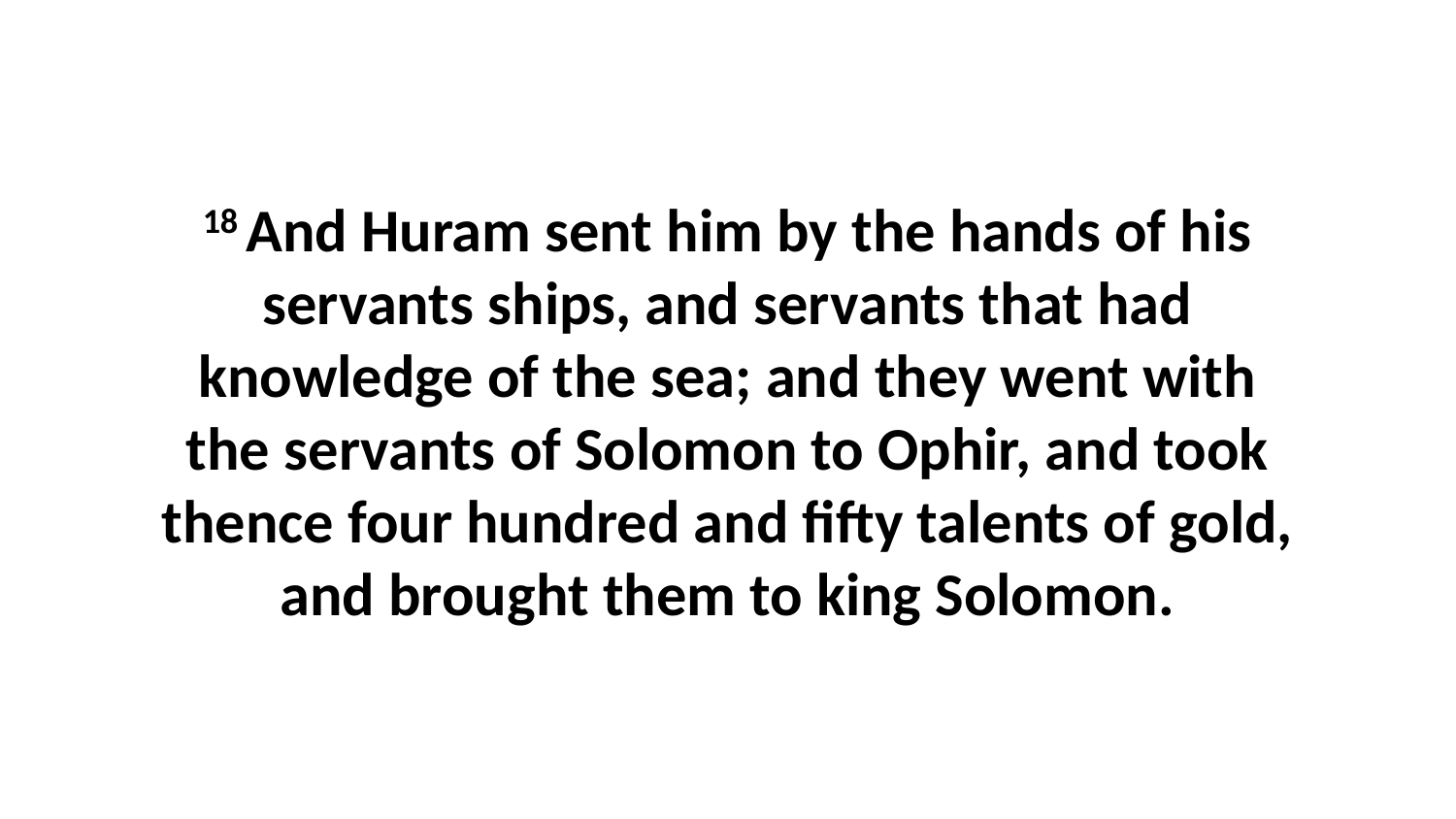

18 And Huram sent him by the hands of his servants ships, and servants that had knowledge of the sea; and they went with the servants of Solomon to Ophir, and took thence four hundred and fifty talents of gold, and brought them to king Solomon.